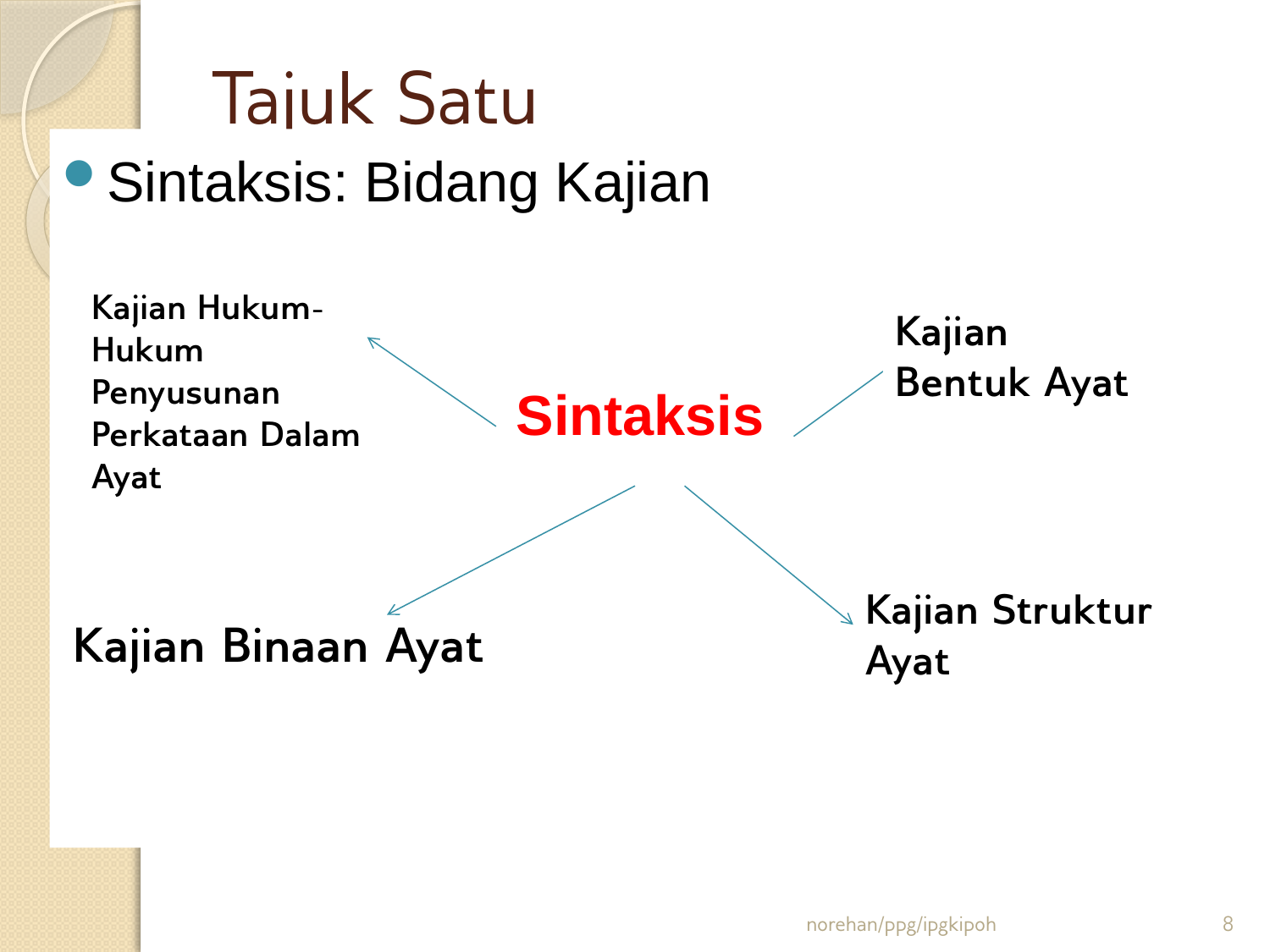

# Tajuk Satu
Sintaksis: Bidang Kajian

Sintaksis

Kajian Binaan Ayat
Kajian Hukum-Hukum Penyusunan Perkataan Dalam Ayat
Kajian Bentuk Ayat
Kajian Struktur Ayat
norehan/ppg/ipgkipoh
8